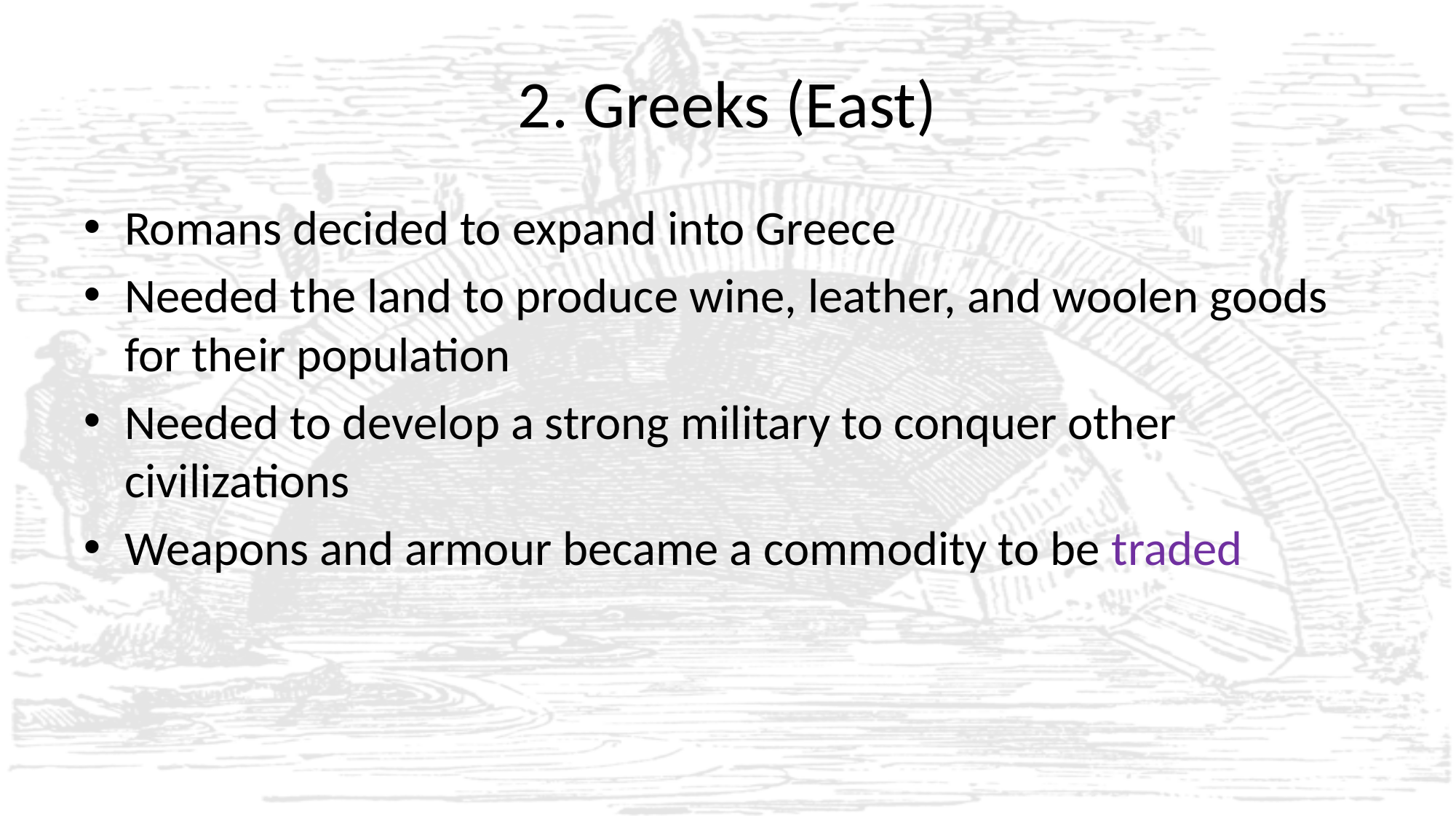

# 2. Greeks (East)
Romans decided to expand into Greece
Needed the land to produce wine, leather, and woolen goods for their population
Needed to develop a strong military to conquer other civilizations
Weapons and armour became a commodity to be traded